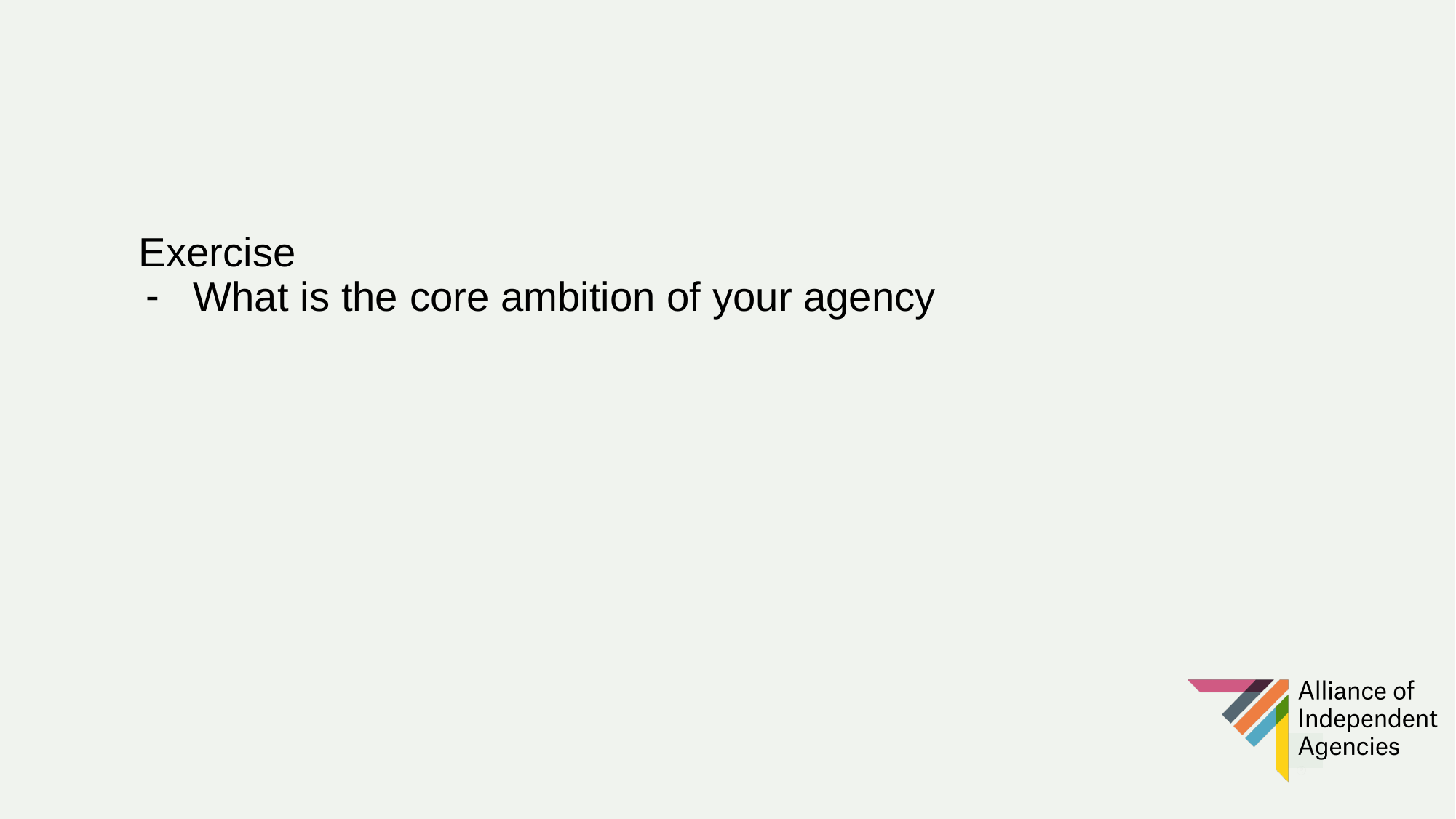

Exercise
What is the core ambition of your agency